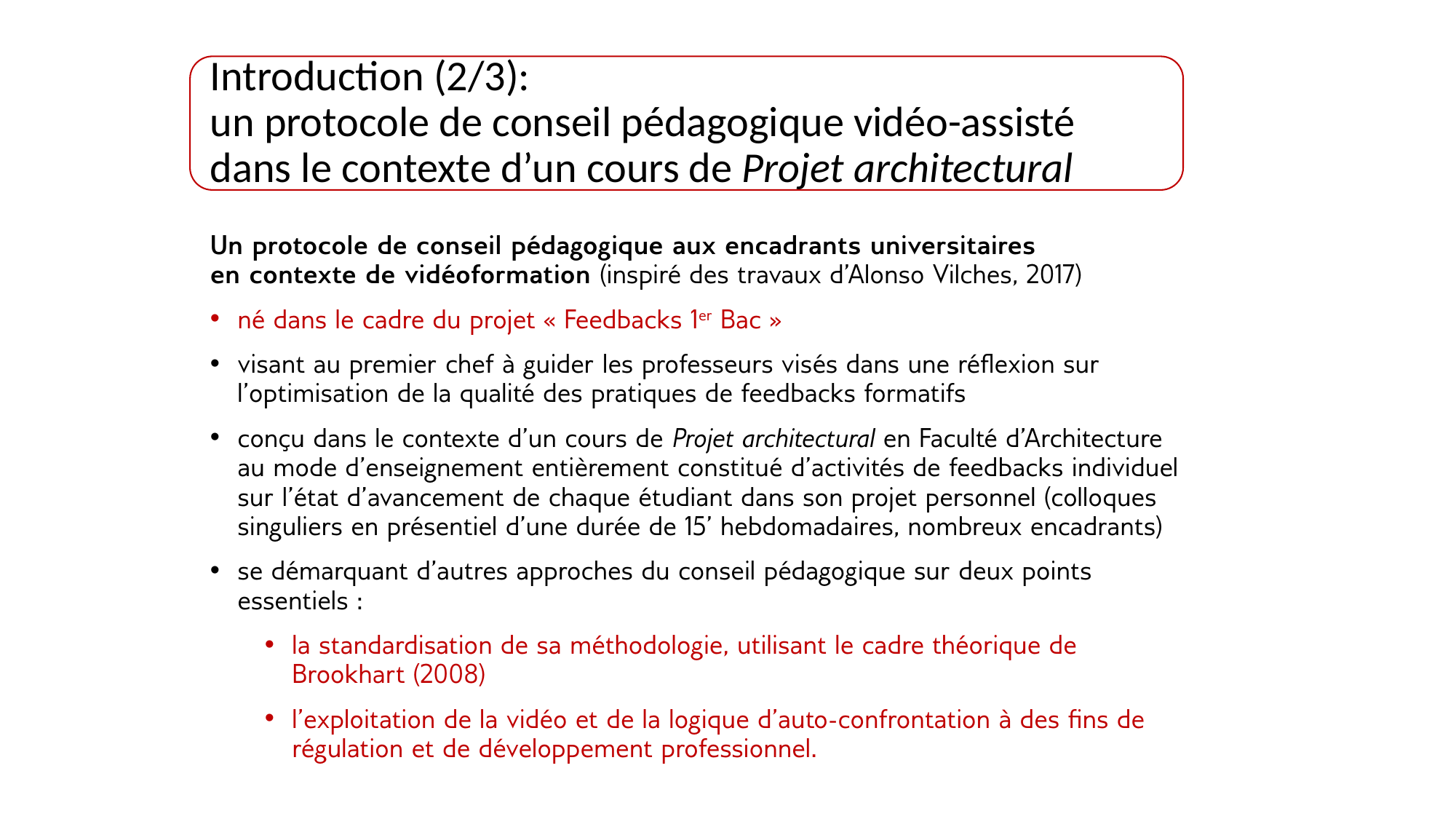

# Introduction (2/3): un protocole de conseil pédagogique vidéo-assisté dans le contexte d’un cours de Projet architectural

Un protocole de conseil pédagogique aux encadrants universitaires
en contexte de vidéoformation (inspiré des travaux d’Alonso Vilches, 2017)
né dans le cadre du projet « Feedbacks 1er Bac »
visant au premier chef à guider les professeurs visés dans une réflexion sur l’optimisation de la qualité des pratiques de feedbacks formatifs
conçu dans le contexte d’un cours de Projet architectural en Faculté d’Architecture
au mode d’enseignement entièrement constitué d’activités de feedbacks individuel
sur l’état d’avancement de chaque étudiant dans son projet personnel (colloques singuliers en présentiel d’une durée de 15’ hebdomadaires, nombreux encadrants)
se démarquant d’autres approches du conseil pédagogique sur deux points essentiels :
la standardisation de sa méthodologie, utilisant le cadre théorique de Brookhart (2008)
l’exploitation de la vidéo et de la logique d’auto-confrontation à des fins de régulation et de développement professionnel.